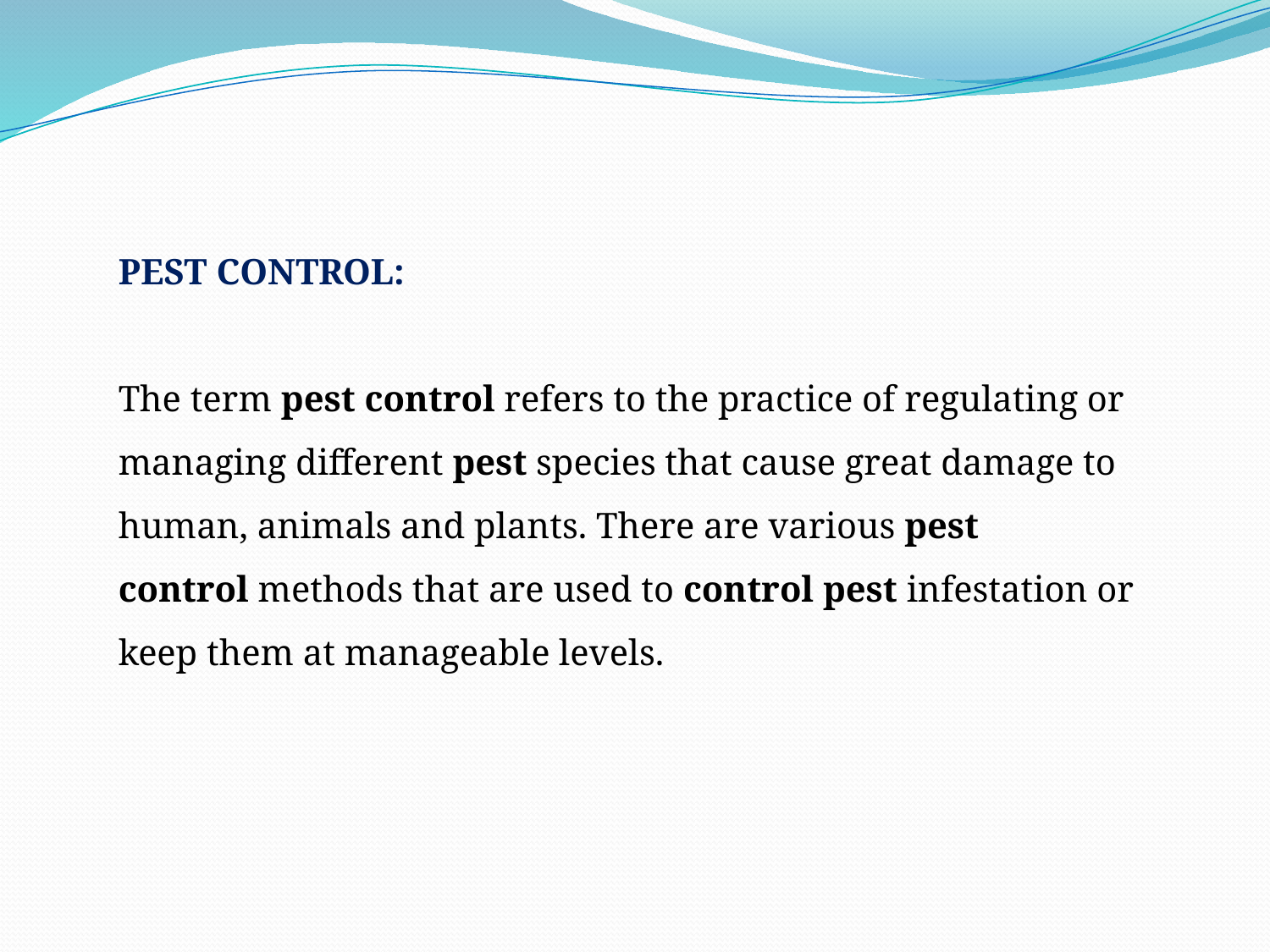

PEST CONTROL:
The term pest control refers to the practice of regulating or managing different pest species that cause great damage to human, animals and plants. There are various pest control methods that are used to control pest infestation or keep them at manageable levels.